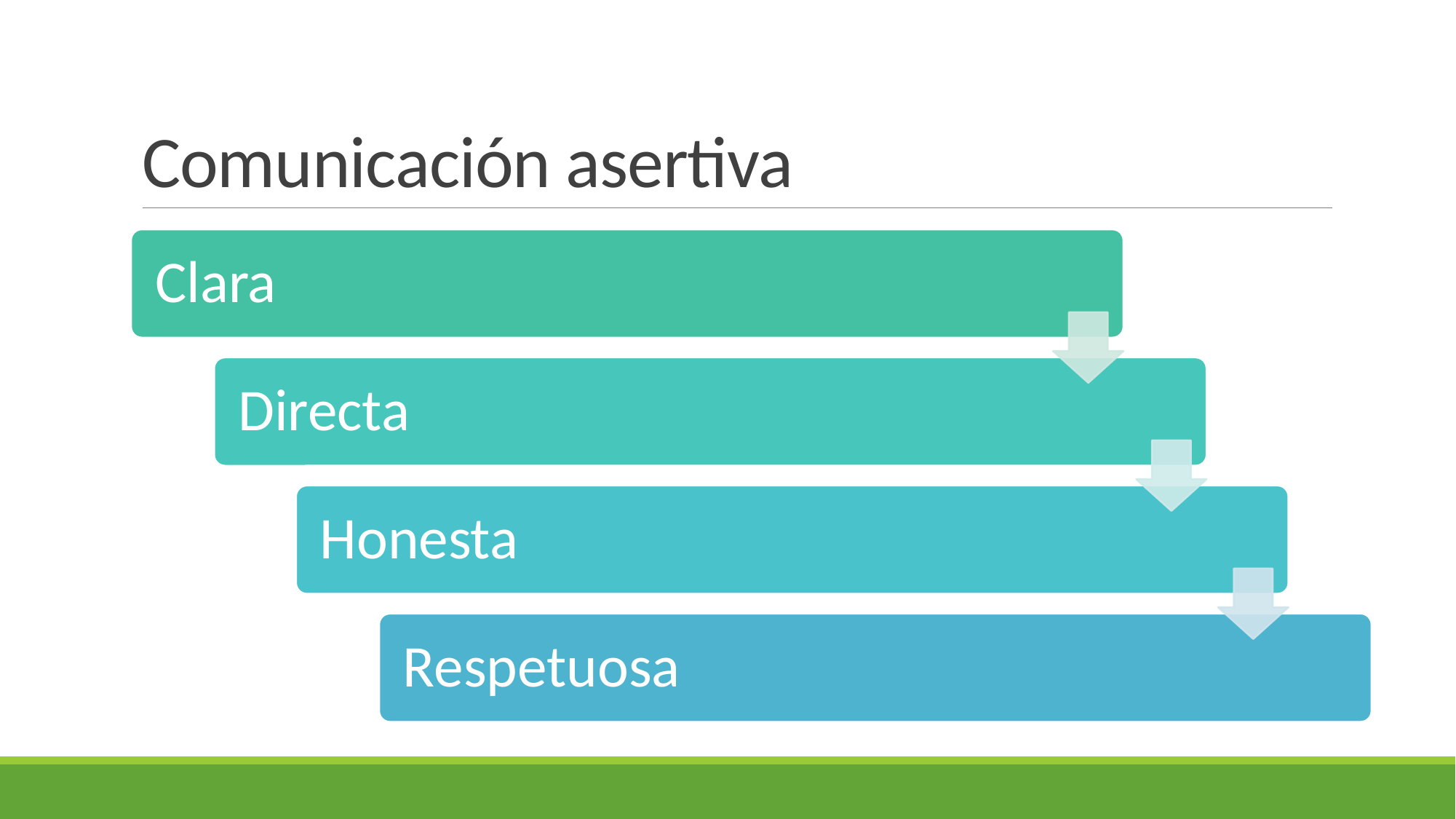

# Comunicación asertiva
Clara
Directa
Honesta
Respetuosa